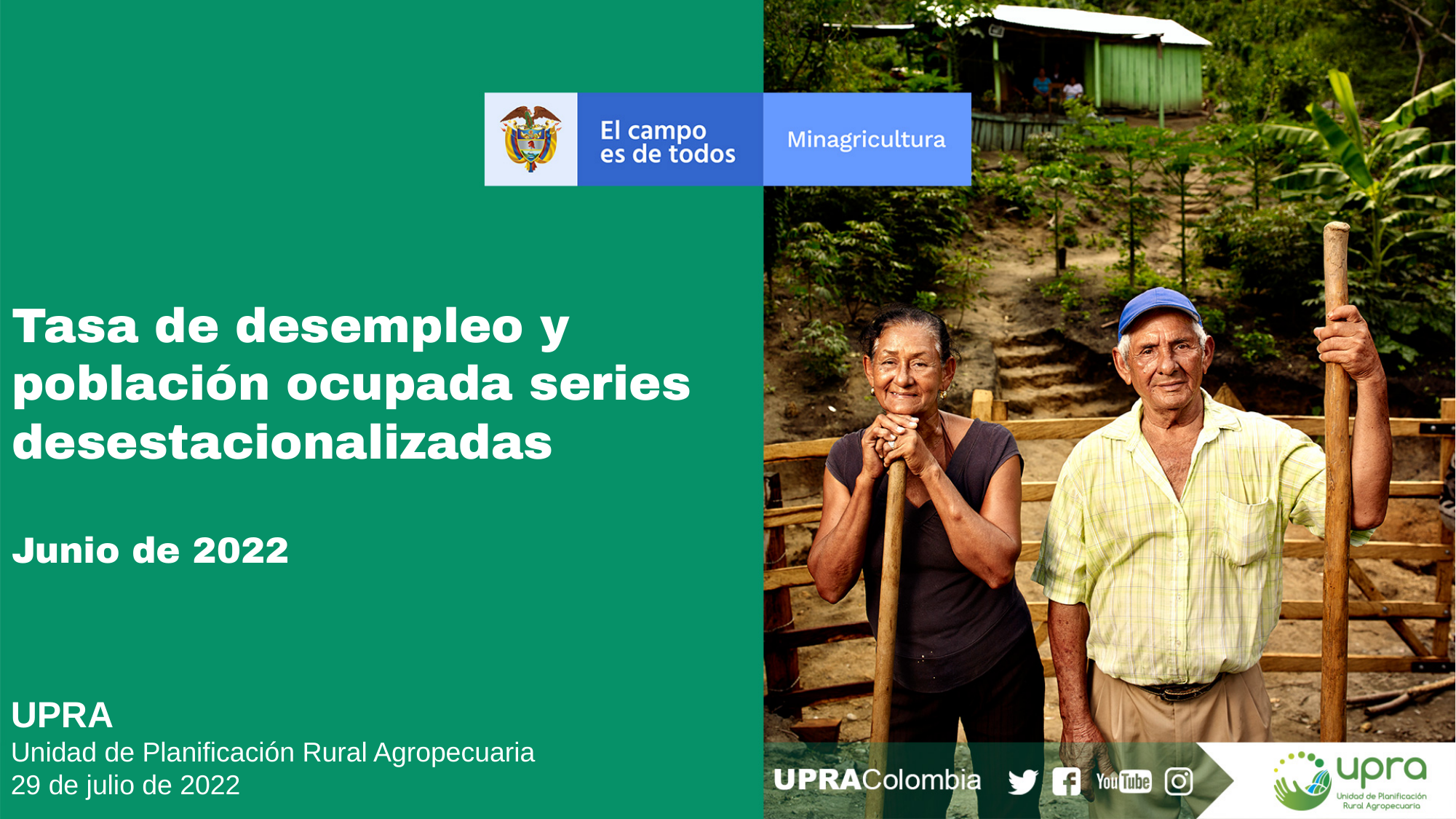

Tasa de desempleo y población ocupada series desestacionalizadas

Junio de 2022
UPRA
Unidad de Planificación Rural Agropecuaria
29 de julio de 2022